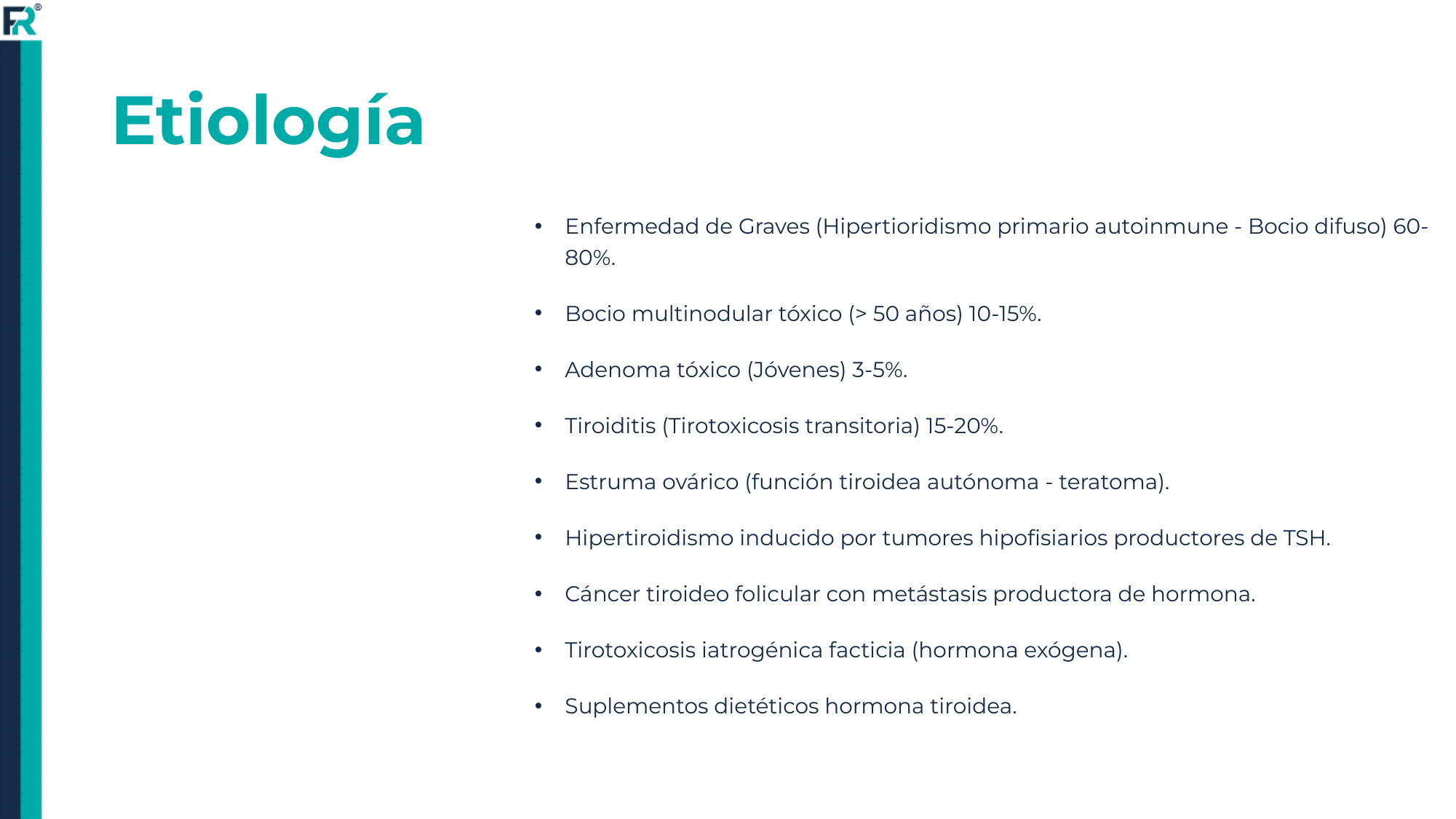

# Etiología
Enfermedad de Graves (Hipertioridismo primario autoinmune - Bocio difuso) 60-80%.
Bocio multinodular tóxico (> 50 años) 10-15%.
Adenoma tóxico (Jóvenes) 3-5%.
Tiroiditis (Tirotoxicosis transitoria) 15-20%.
Estruma ovárico (función tiroidea autónoma - teratoma).
Hipertiroidismo inducido por tumores hipofisiarios productores de TSH.
Cáncer tiroideo folicular con metástasis productora de hormona.
Tirotoxicosis iatrogénica facticia (hormona exógena).
Suplementos dietéticos hormona tiroidea.